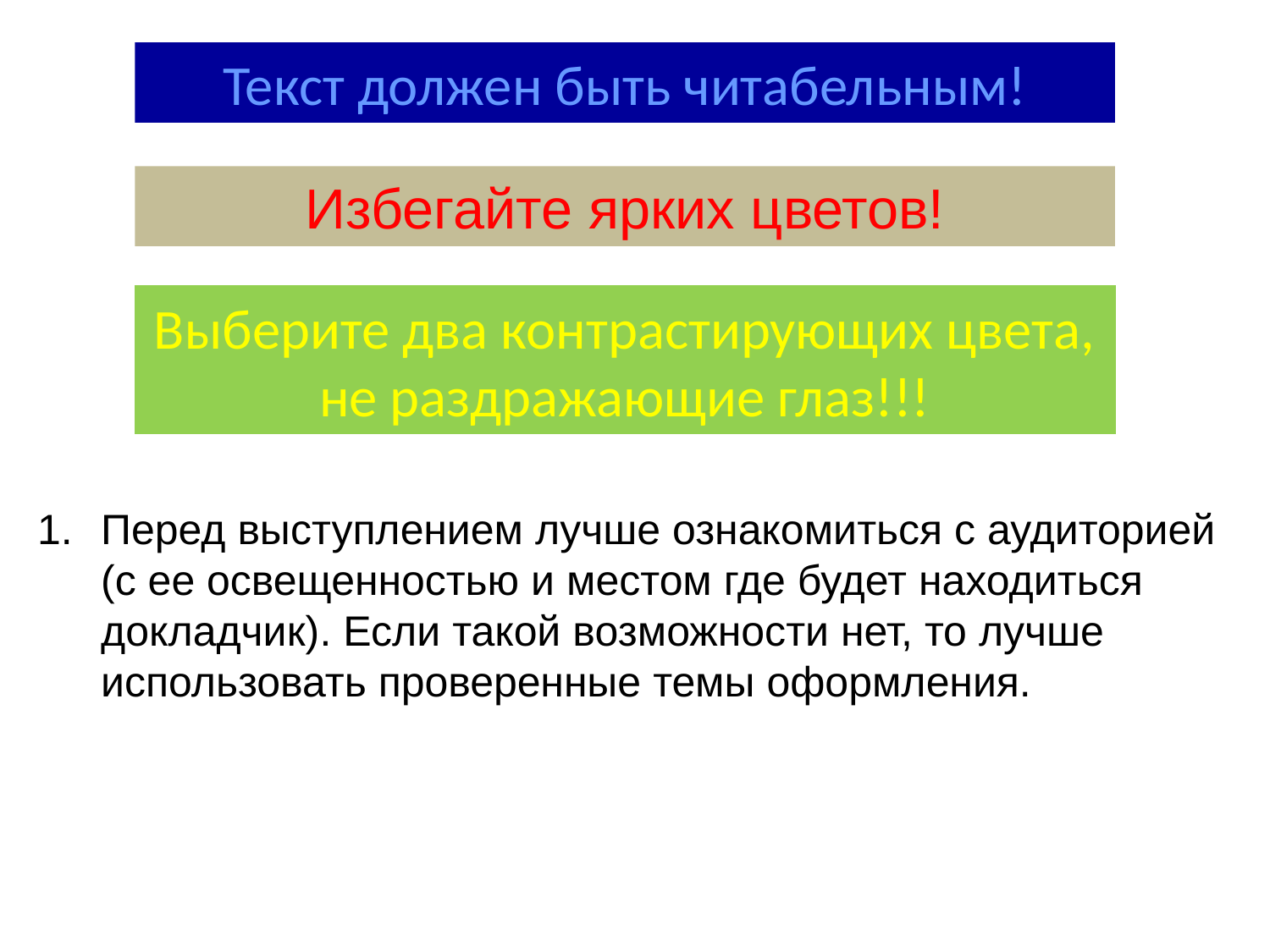

Текст должен быть читабельным!
Избегайте ярких цветов!
Выберите два контрастирующих цвета, не раздражающие глаз!!!
Перед выступлением лучше ознакомиться с аудиторией (с ее освещенностью и местом где будет находиться докладчик). Если такой возможности нет, то лучше использовать проверенные темы оформления.